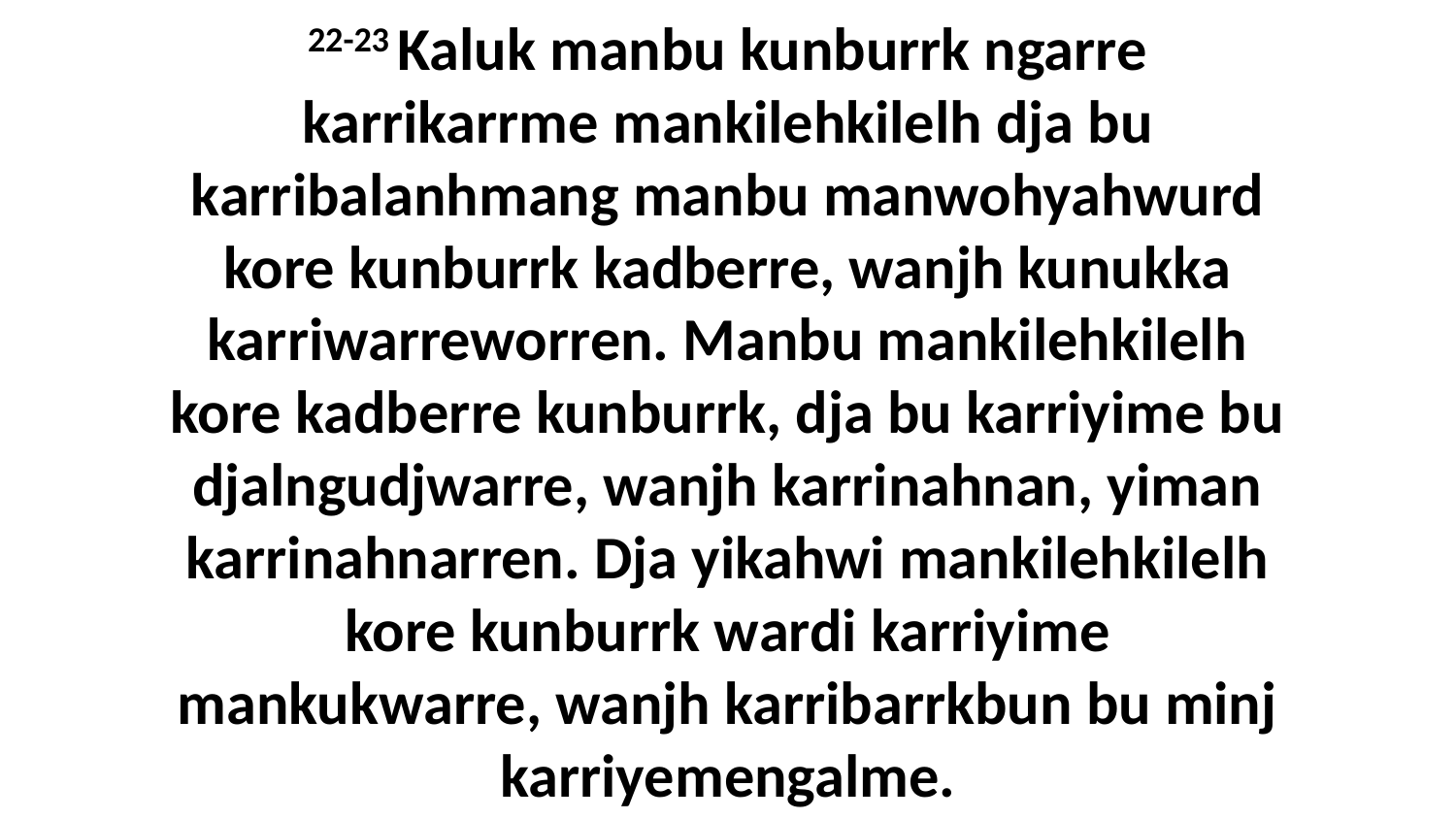

22-23 Kaluk manbu kunburrk ngarre karrikarrme mankilehkilelh dja bu karribalanhmang manbu manwohyahwurd kore kunburrk kadberre, wanjh kunukka karriwarreworren. Manbu mankilehkilelh kore kadberre kunburrk, dja bu karriyime bu djalngudjwarre, wanjh karrinahnan, yiman karrinahnarren. Dja yikahwi mankilehkilelh kore kunburrk wardi karriyime mankukwarre, wanjh karribarrkbun bu minj karriyemengalme.